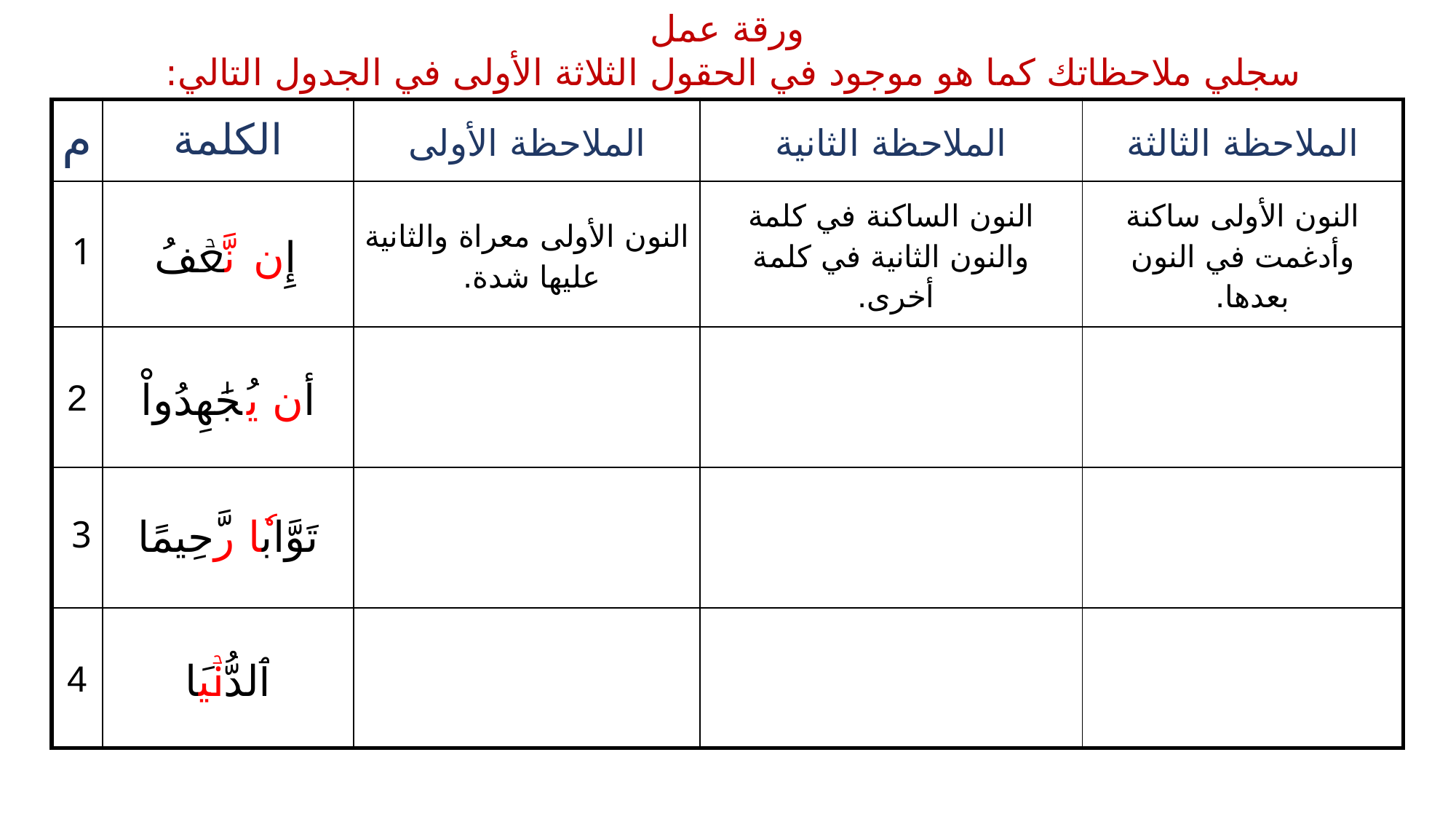

ورقة عمل
سجلي ملاحظاتك كما هو موجود في الحقول الثلاثة الأولى في الجدول التالي:
| م | الكلمة | الملاحظة الأولى | الملاحظة الثانية | الملاحظة الثالثة |
| --- | --- | --- | --- | --- |
| 1 | إِن نَّعۡفُ | النون الأولى معراة والثانية عليها شدة. | النون الساكنة في كلمة والنون الثانية في كلمة أخرى. | النون الأولى ساكنة وأدغمت في النون بعدها. |
| 2 | أن يُجَٰهِدُواْ |  |  |  |
| 3 | تَوَّابٗا رَّحِيمًا |  |  |  |
| 4 | ٱلدُّنۡيَا |  |  |  |